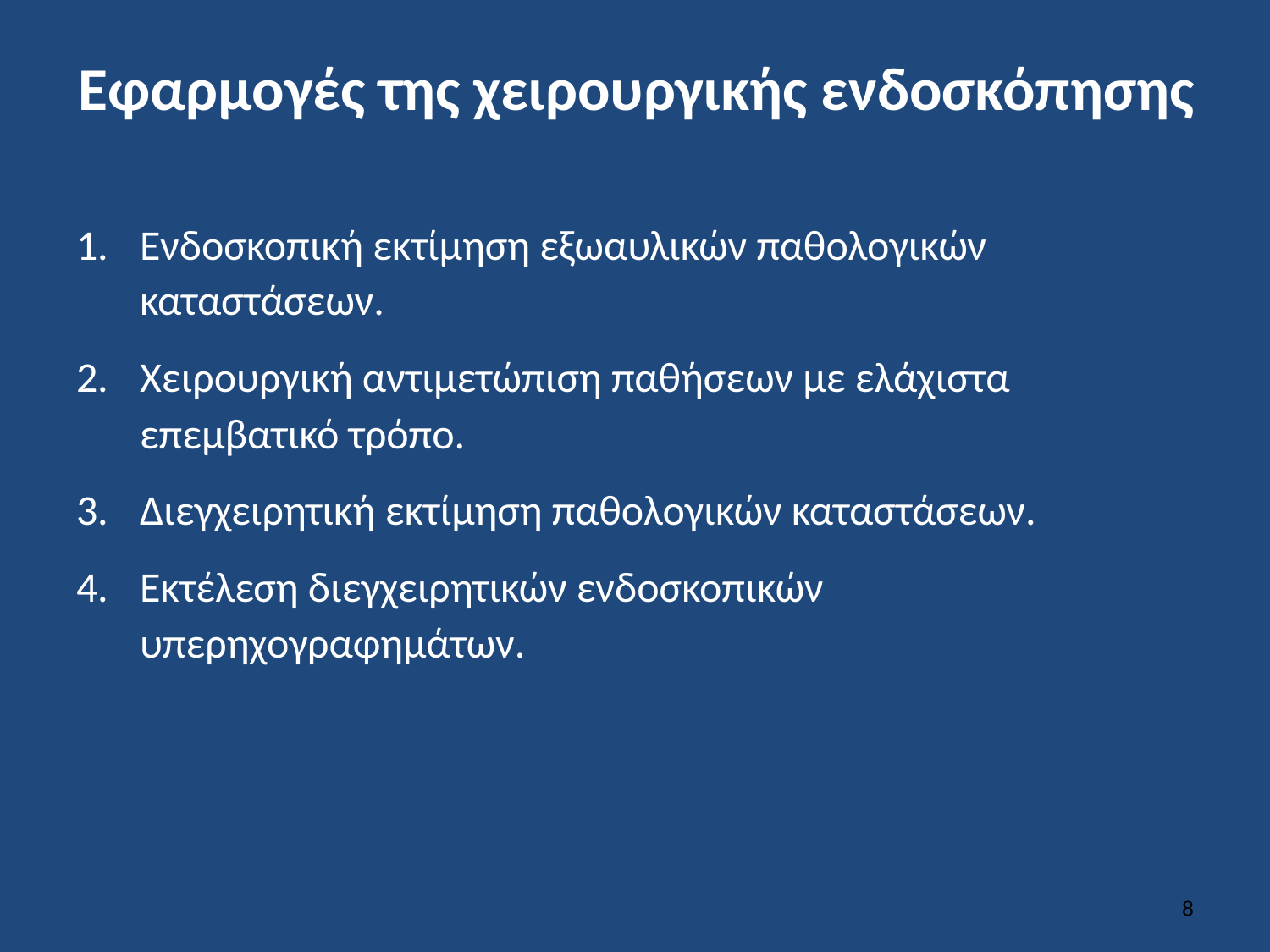

# Εφαρμογές της χειρουργικής ενδοσκόπησης
Ενδοσκοπική εκτίμηση εξωαυλικών παθολογικών καταστάσεων.
Χειρουργική αντιμετώπιση παθήσεων με ελάχιστα επεμβατικό τρόπο.
Διεγχειρητική εκτίμηση παθολογικών καταστάσεων.
Εκτέλεση διεγχειρητικών ενδοσκοπικών υπερηχογραφημάτων.
8